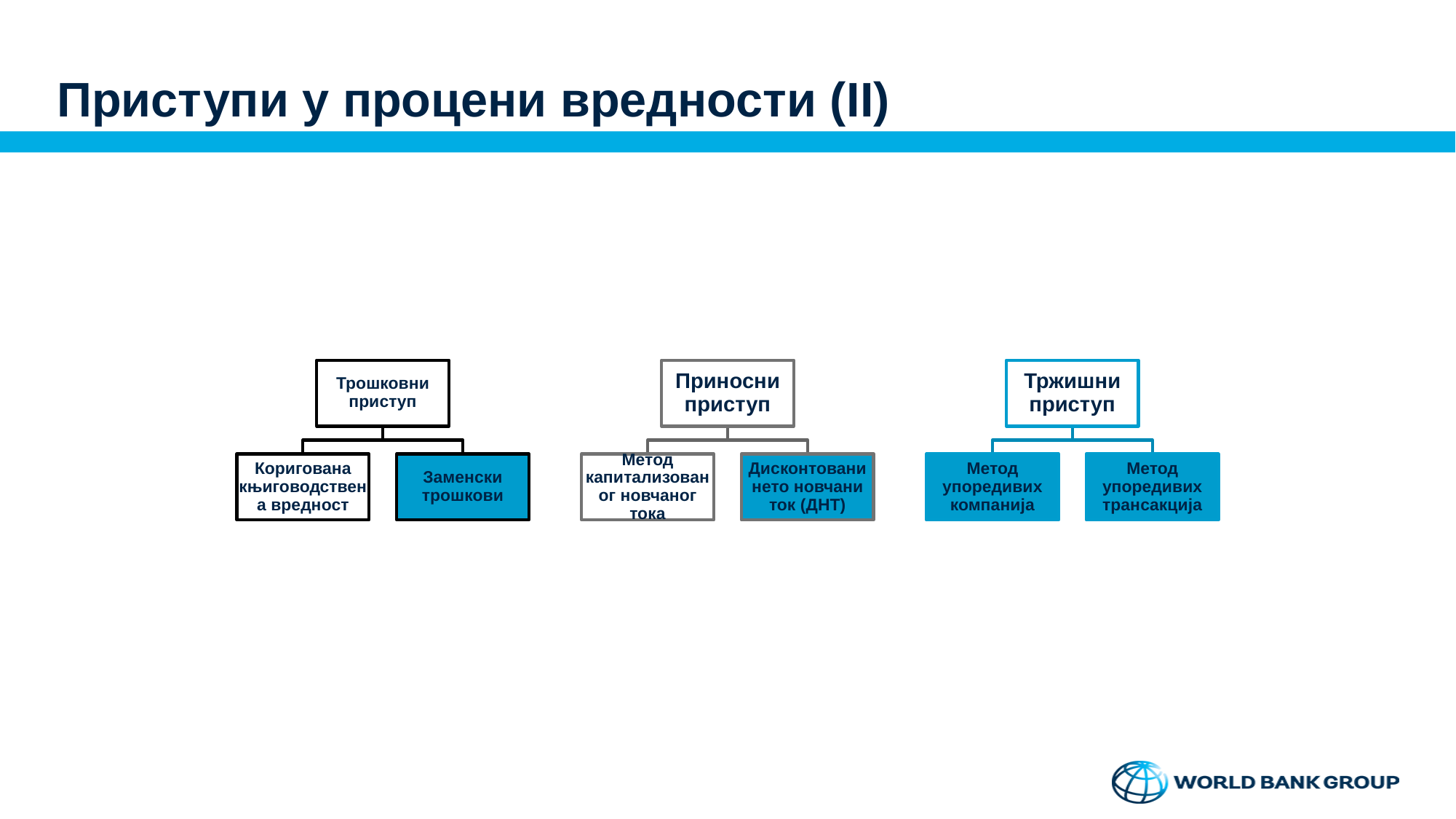

# Приступи у процени вредности (II)
Приносни приступ
Метод капитализованог новчаног тока
Дисконтовани нето новчани ток (ДНТ)
Тржишни приступ
Метод упоредивих компанија
Метод упоредивих трансакција
Трошковни приступ
Коригована књиговодствена вредност
Заменски трошкови